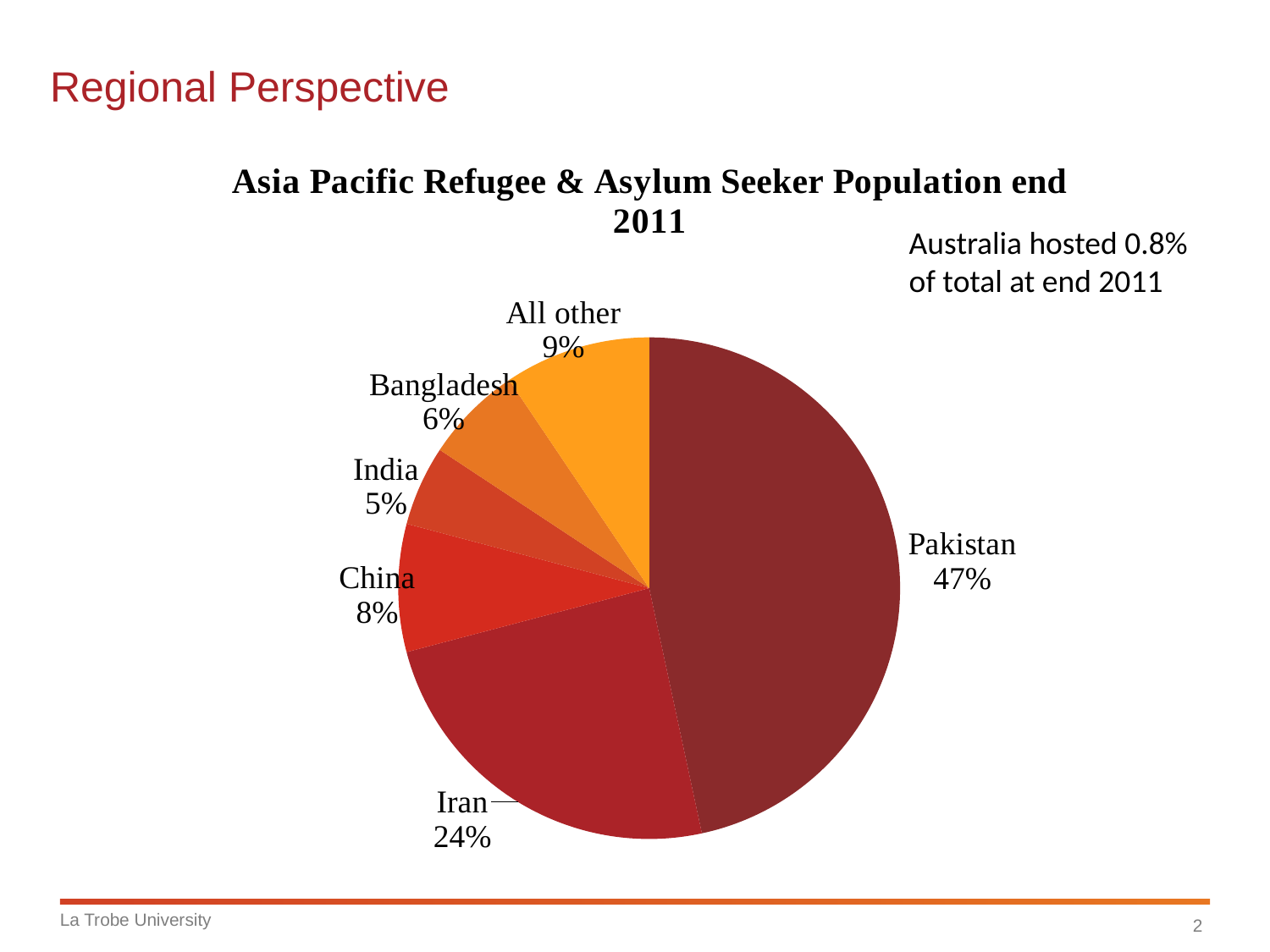

# Regional Perspective

### Chart: Asia Pacific Refugee & Asylum Seeker Population end 2011

| Category | Column2 |
|---|---|
| Pakistan | 1704324.0 |
| Iran | 886913.0 |
| China | 301048.0 |
| India | 188636.0 |
| Bangladesh | 229671.0 |
| All other | 344531.0 |
Australia hosted 0.8%
of total at end 2011
La Trobe University